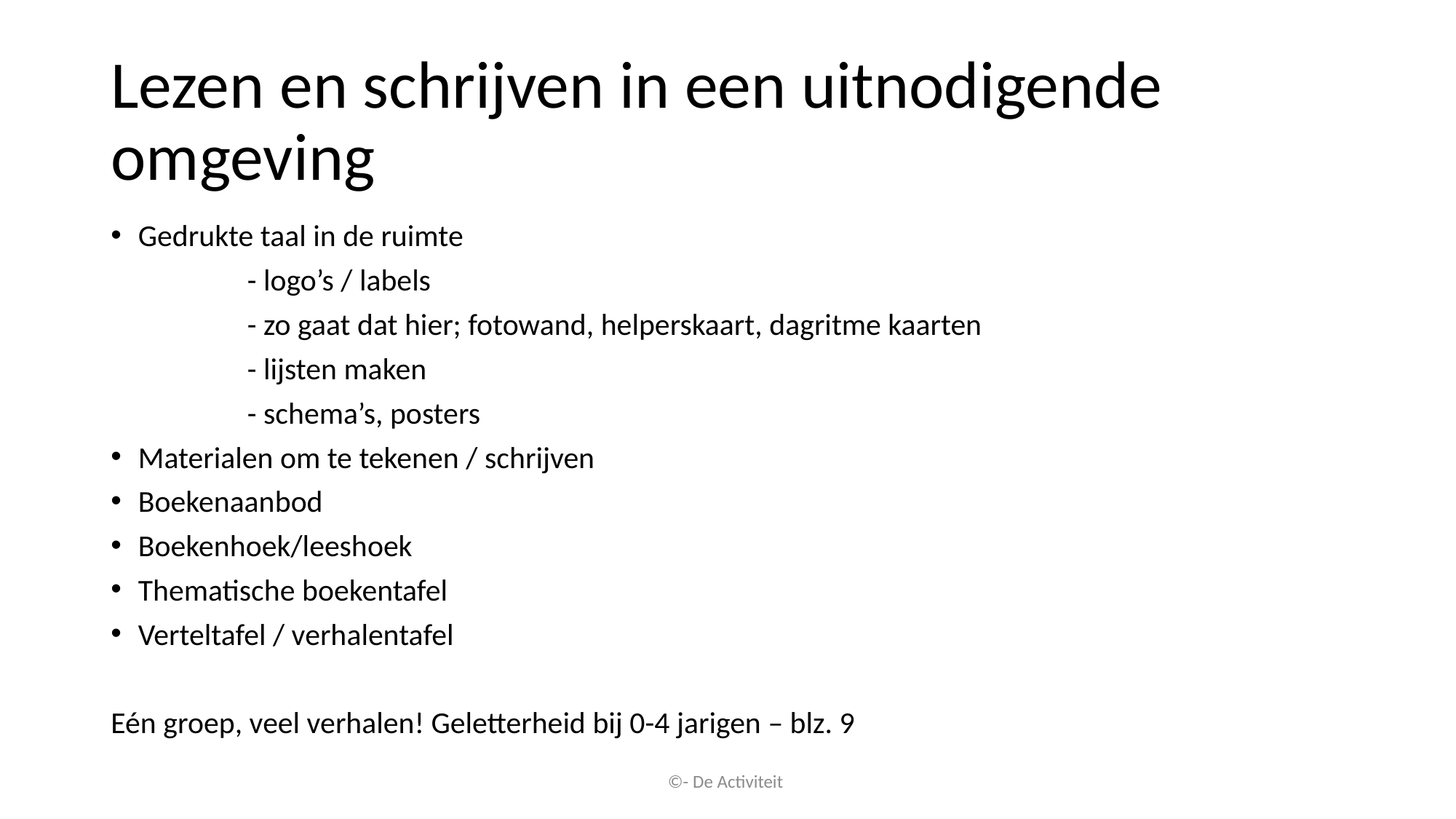

# Lezen en schrijven in een uitnodigende omgeving
Gedrukte taal in de ruimte
		- logo’s / labels
		- zo gaat dat hier; fotowand, helperskaart, dagritme kaarten
		- lijsten maken
		- schema’s, posters
Materialen om te tekenen / schrijven
Boekenaanbod
Boekenhoek/leeshoek
Thematische boekentafel
Verteltafel / verhalentafel

Eén groep, veel verhalen! Geletterheid bij 0-4 jarigen – blz. 9
©- De Activiteit